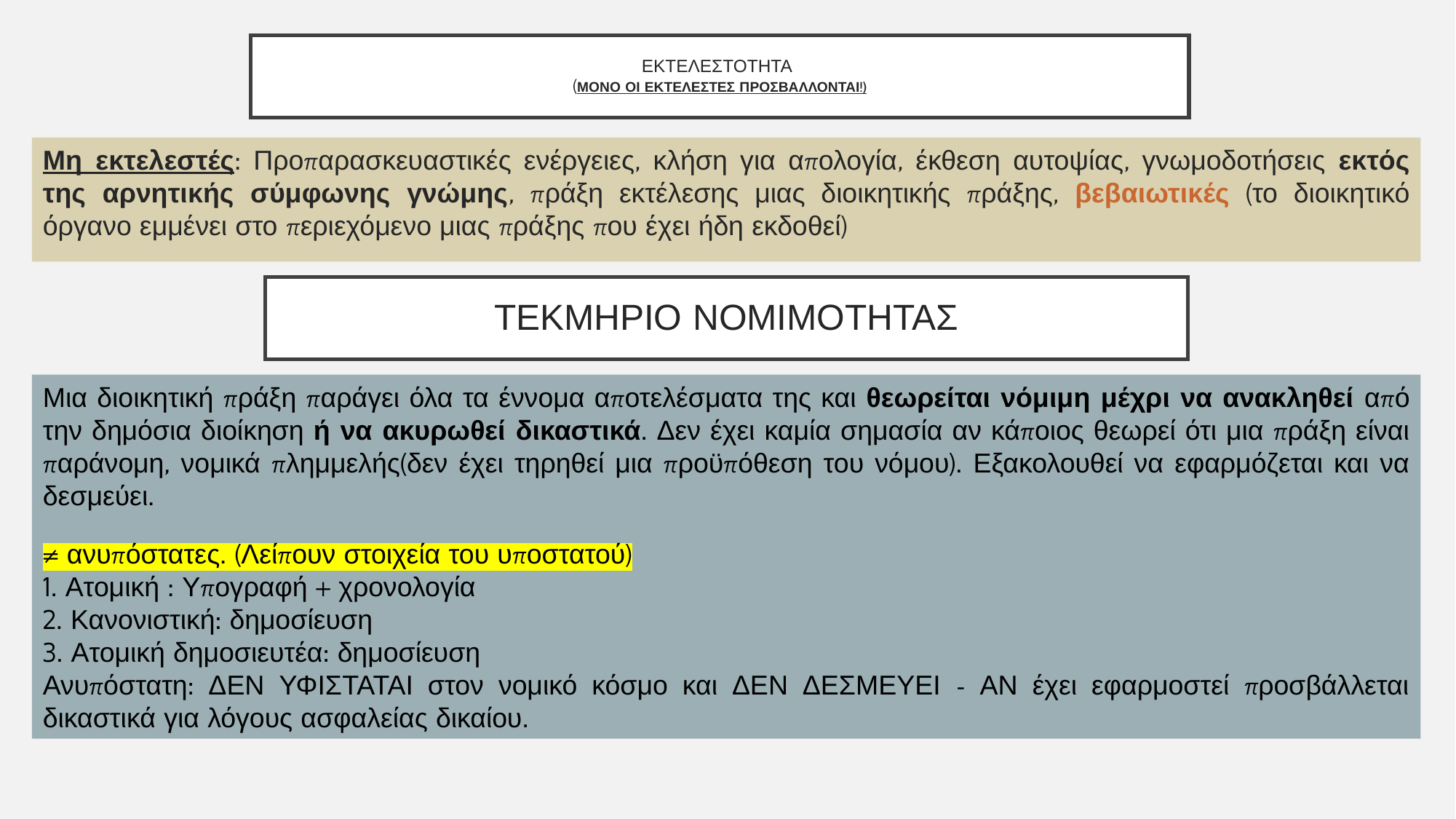

# ΕΚΤΕΛΕΣΤΟΤΗΤΑ (ΜΟΝΟ ΟΙ ΕΚΤΕΛΕΣΤΕΣ ΠΡΟΣΒΑΛΛΟΝΤΑΙ!)
Μη εκτελεστές: Προπαρασκευαστικές ενέργειες, κλήση για απολογία, έκθεση αυτοψίας, γνωμοδοτήσεις εκτός της αρνητικής σύμφωνης γνώμης, πράξη εκτέλεσης μιας διοικητικής πράξης, βεβαιωτικές (το διοικητικό όργανο εμμένει στο περιεχόμενο μιας πράξης που έχει ήδη εκδοθεί)

ΤΕΚΜΗΡΙΟ ΝΟΜΙΜΟΤΗΤΑΣ
Μια διοικητική πράξη παράγει όλα τα έννομα αποτελέσματα της και θεωρείται νόμιμη μέχρι να ανακληθεί από την δημόσια διοίκηση ή να ακυρωθεί δικαστικά. Δεν έχει καμία σημασία αν κάποιος θεωρεί ότι μια πράξη είναι παράνομη, νομικά πλημμελής(δεν έχει τηρηθεί μια προϋπόθεση του νόμου). Εξακολουθεί να εφαρμόζεται και να δεσμεύει.

≠ ανυπόστατες. (Λείπουν στοιχεία του υποστατού)
1. Ατομική : Υπογραφή + χρονολογία
2. Κανονιστική: δημοσίευση
3. Ατομική δημοσιευτέα: δημοσίευση
Ανυπόστατη: ΔΕΝ ΥΦΙΣΤΑΤΑΙ στον νομικό κόσμο και ΔΕΝ ΔΕΣΜΕΥΕΙ - ΑΝ έχει εφαρμοστεί προσβάλλεται δικαστικά για λόγους ασφαλείας δικαίου.